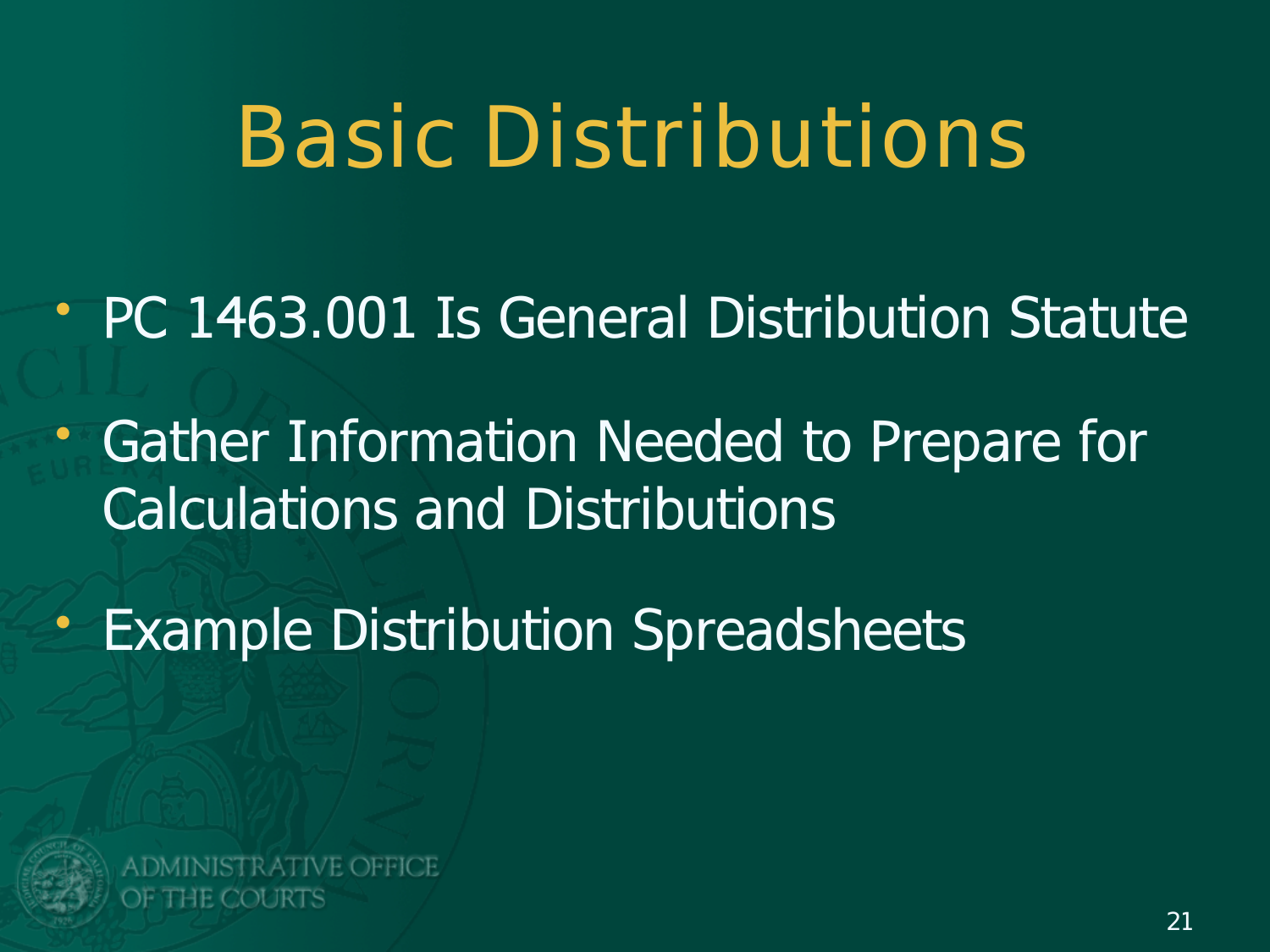

# Basic Distributions
PC 1463.001 Is General Distribution Statute

Gather Information Needed to Prepare for Calculations and Distributions

Example Distribution Spreadsheets

21